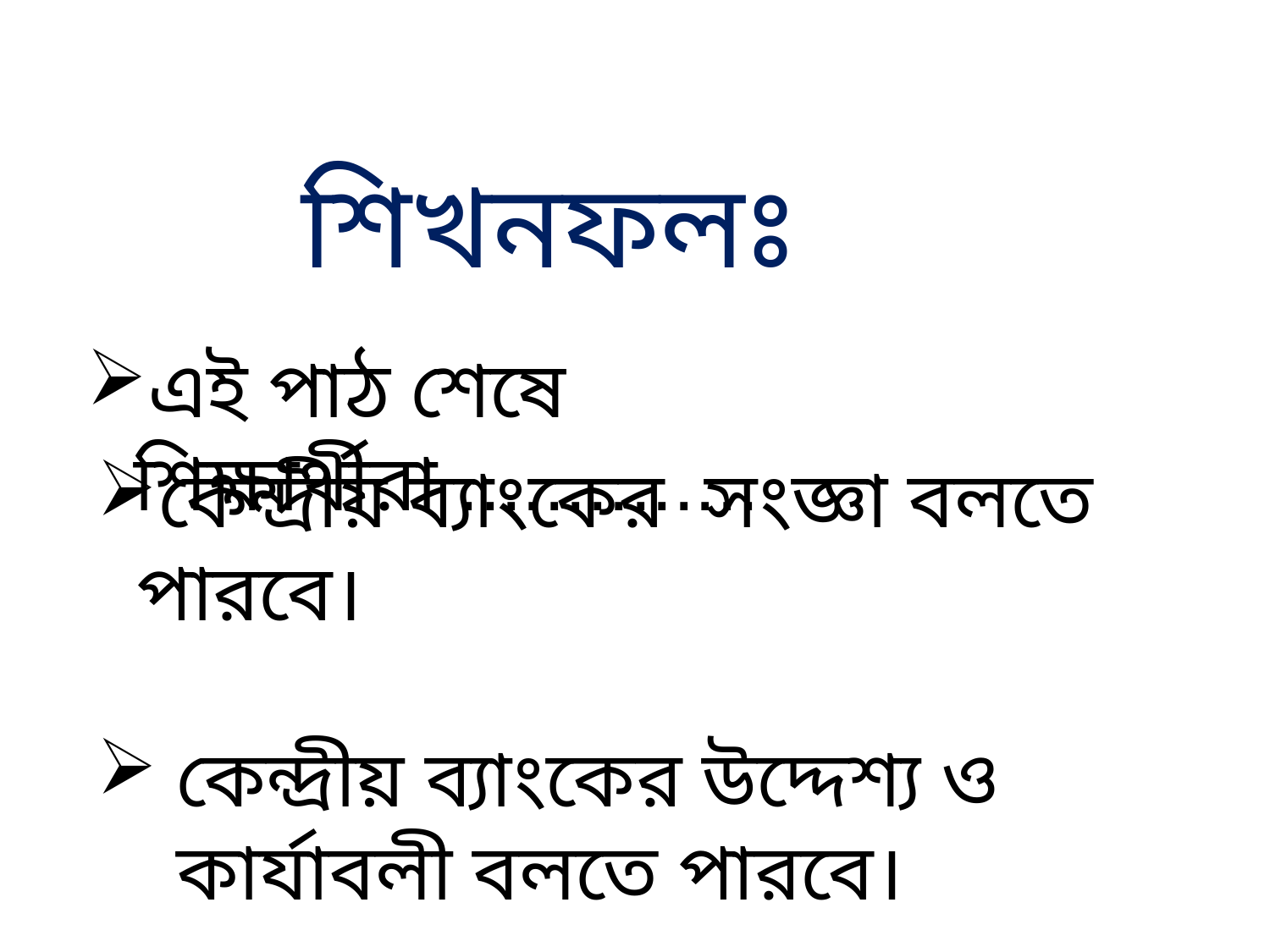

শিখনফলঃ
এই পাঠ শেষে শিক্ষার্থীরা ..............
কেন্দ্রীয় ব্যাংকের  সংজ্ঞা বলতে পারবে।

কেন্দ্রীয় ব্যাংকের উদ্দেশ্য ও কার্যাবলী বলতে পারবে।